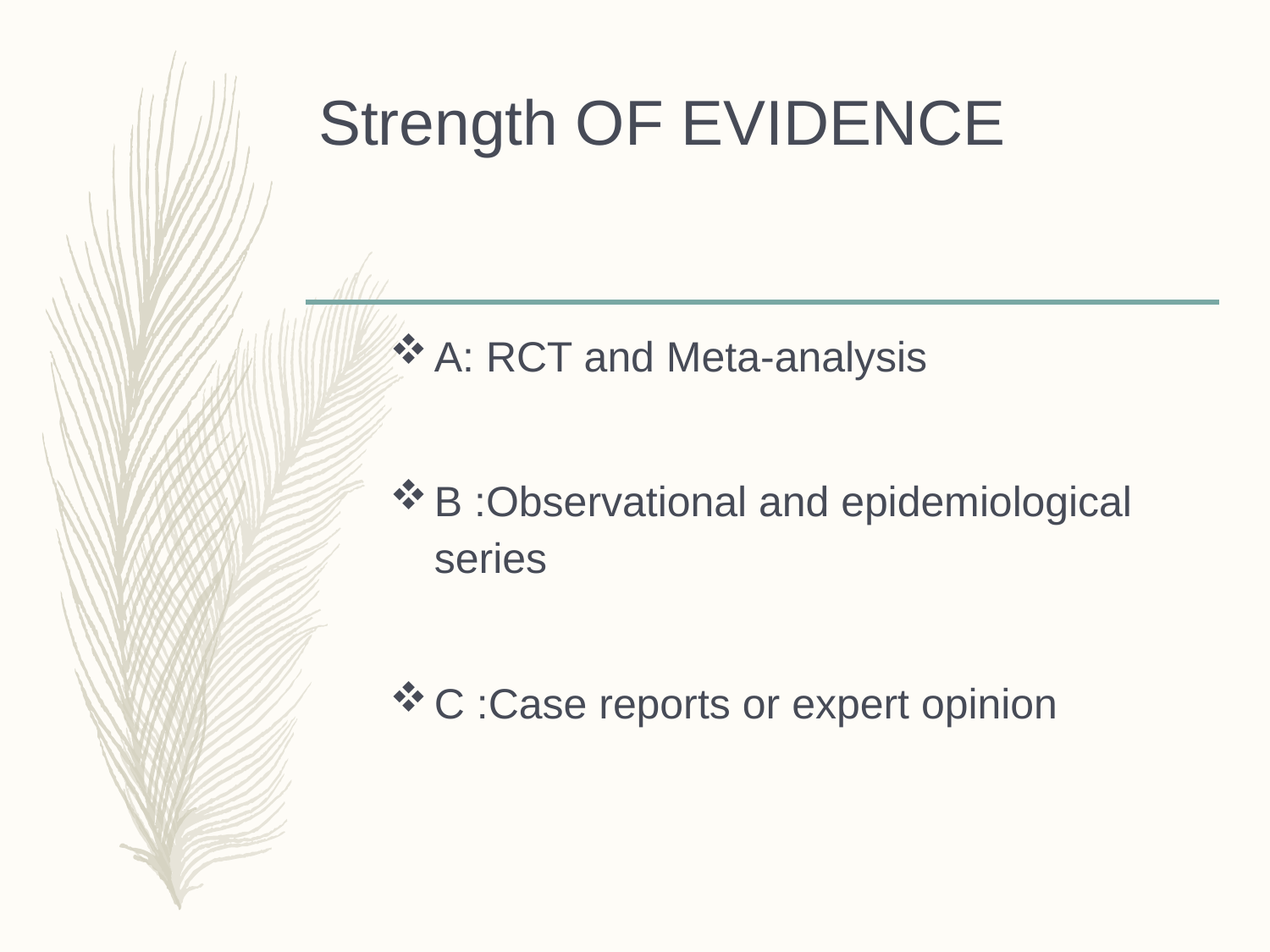

# Strength OF EVIDENCE
A: RCT and Meta-analysis

B :Observational and epidemiological series

C :Case reports or expert opinion